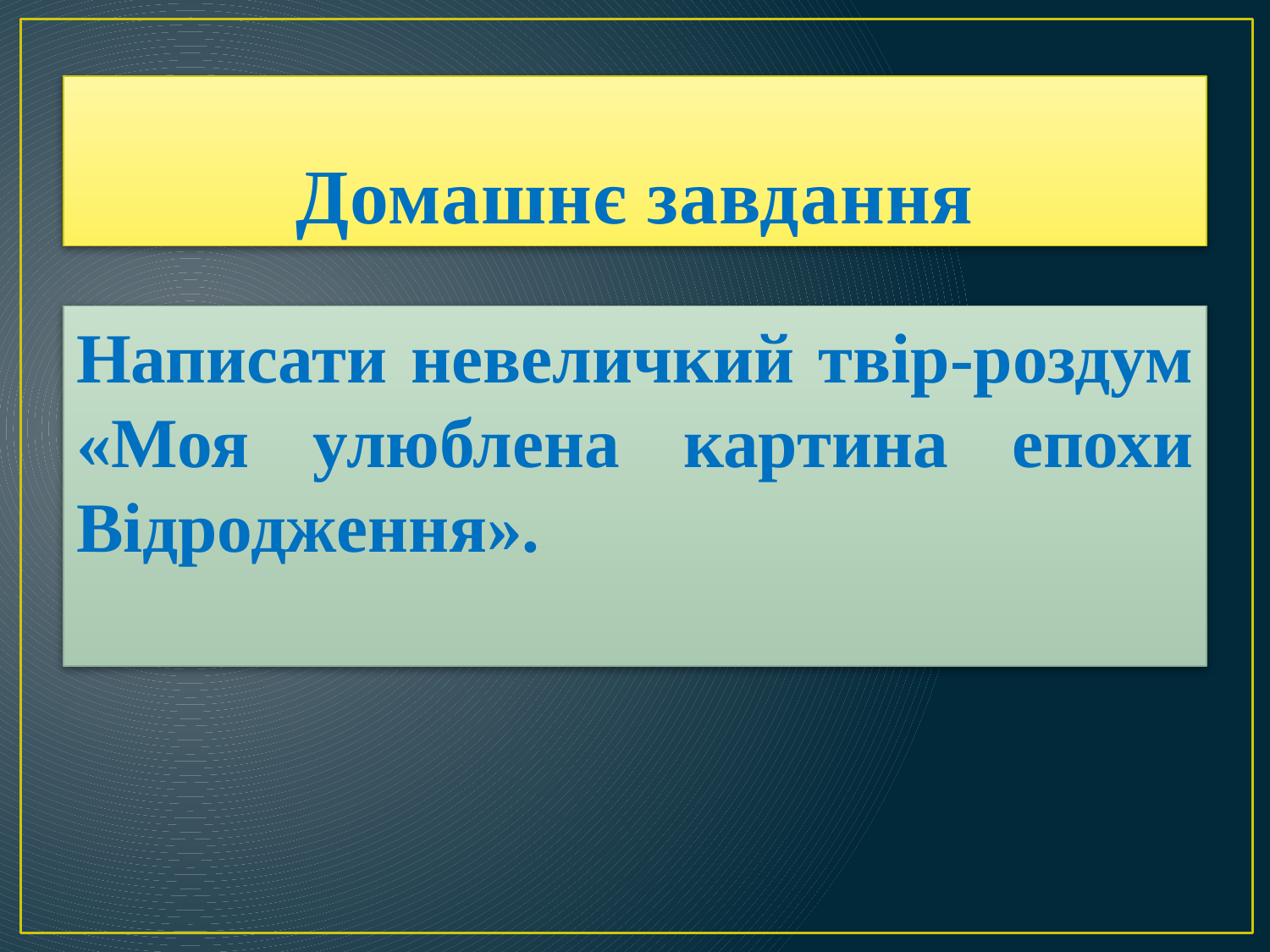

# Домашнє завдання
Написати невеличкий твір-роздум «Моя улюблена картина епохи Відродження».